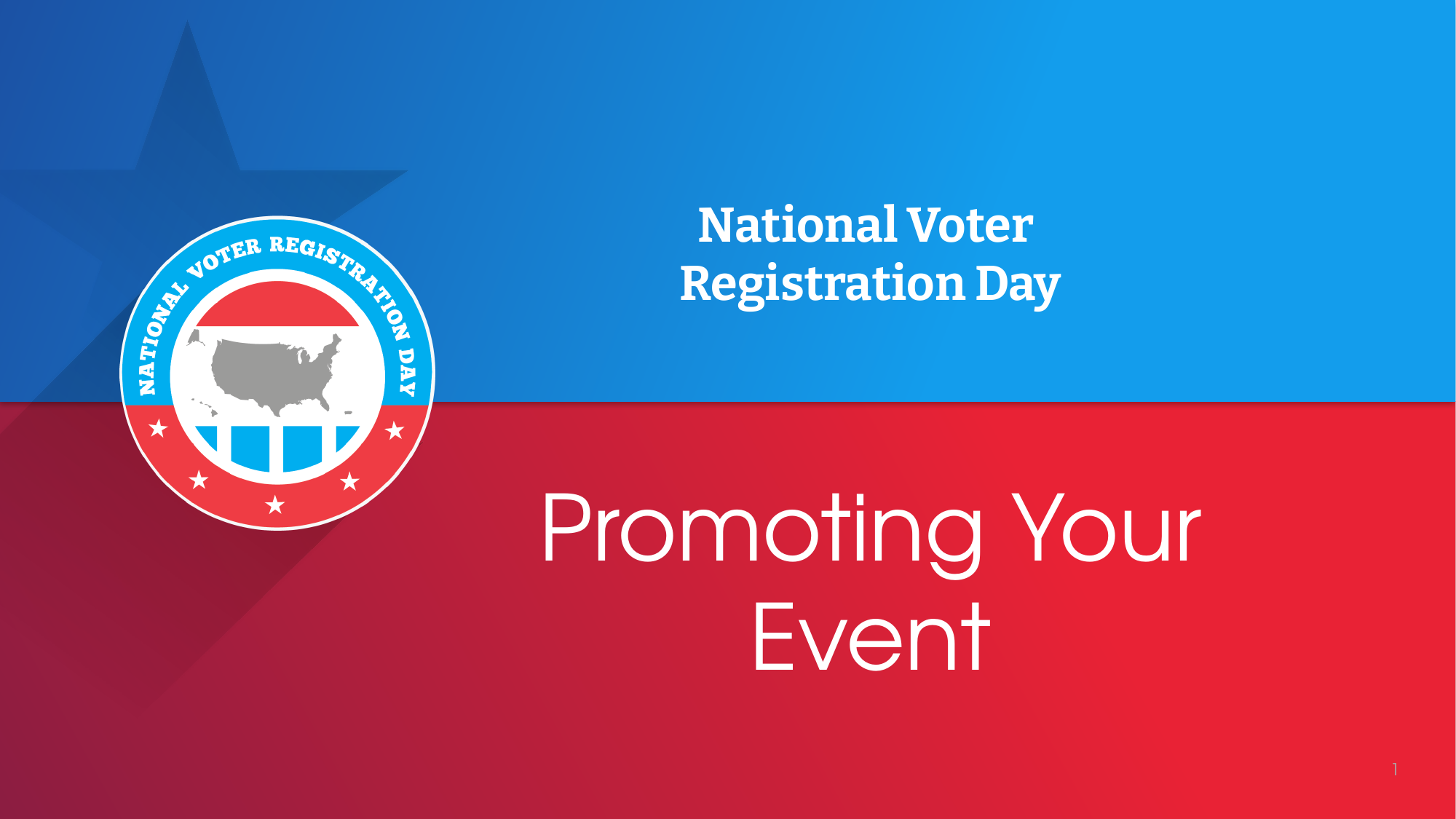

# National Voter Registration Day
Promoting Your Event
1